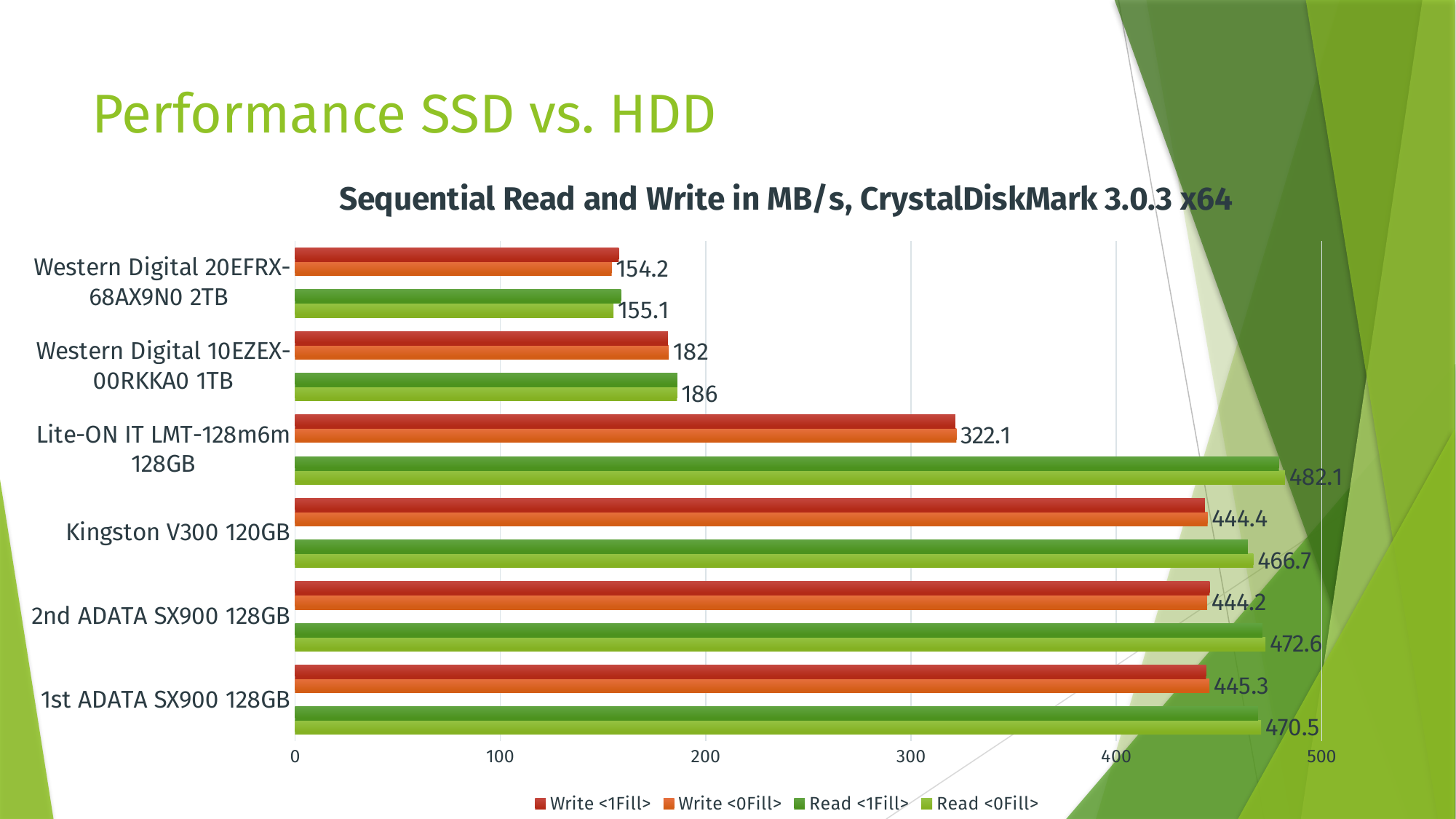

# Performance SSD vs. HDD

### Chart: Sequential Read and Write in MB/s, CrystalDiskMark 3.0.3 x64

| Category | Read <0Fill> | Read <1Fill> |  | Write <0Fill> | Write <1Fill> |
|---|---|---|---|---|---|
| 1st ADATA SX900 128GB | 470.5 | 469.0 | None | 445.3 | 443.6 |
| 2nd ADATA SX900 128GB | 472.6 | 471.1 | None | 444.2 | 445.4 |
| Kingston V300 120GB | 466.7 | 464.0 | None | 444.4 | 443.1 |
| Lite-ON IT LMT-128m6m 128GB | 482.1 | 479.2 | None | 322.1 | 321.6 |
| Western Digital 10EZEX-00RKKA0 1TB | 186.0 | 186.2 | None | 182.0 | 181.6 |
| Western Digital 20EFRX-68AX9N0 2TB  | 155.1 | 158.7 | None | 154.2 | 157.7 |